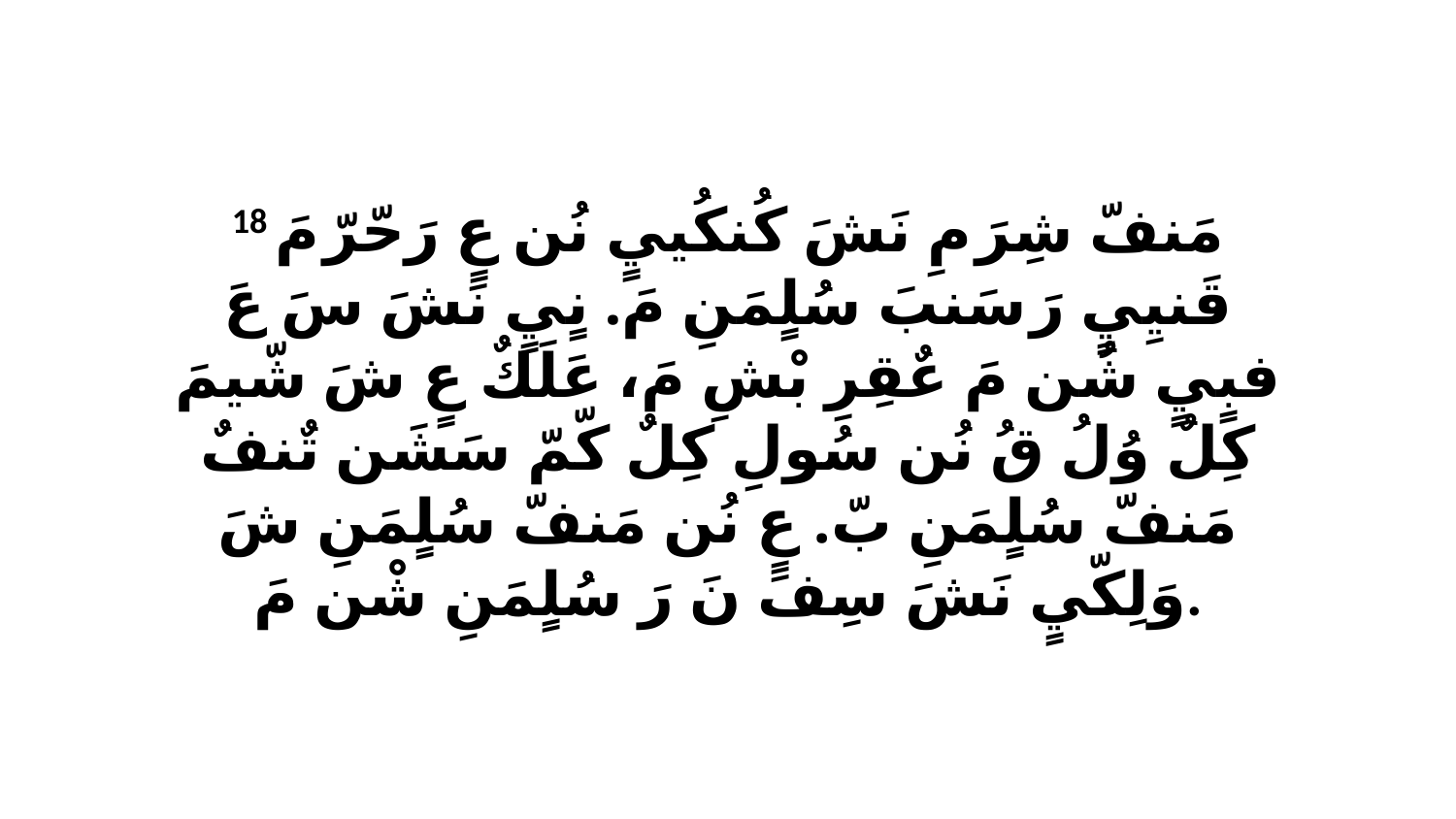

18 مَنفّ شِرَ مِ نَشَ كُنكُييٍ نُن عٍ رَحّرّ مَ قَنيِيٍ رَ سَنبَ سُلٍمَنِ مَ. نٍيٍ نَشَ سَ عَ فبٍيٍ شُن مَ عٌقِرِ بْشِ مَ، عَلَكٌ عٍ شَ شّيمَ كِلٌ وُلُ قُ نُن سُولِ كِلٌ كّمّ سَشَن تٌنفٌ مَنفّ سُلٍمَنِ بّ. عٍ نُن مَنفّ سُلٍمَنِ شَ وَلِكّيٍ نَشَ سِفَ نَ رَ سُلٍمَنِ شْن مَ.